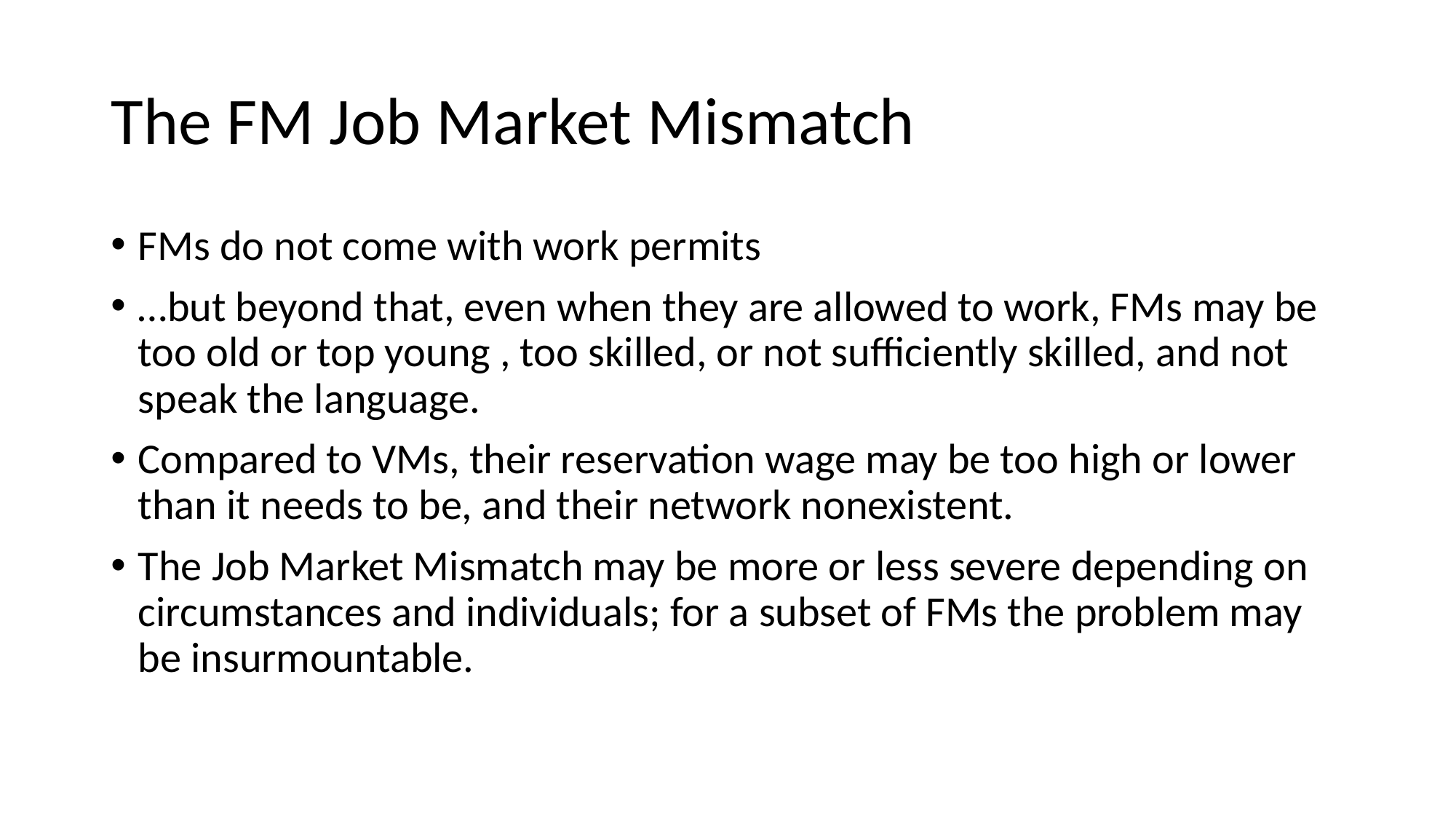

# The FM Job Market Mismatch
FMs do not come with work permits
…but beyond that, even when they are allowed to work, FMs may be too old or top young , too skilled, or not sufficiently skilled, and not speak the language.
Compared to VMs, their reservation wage may be too high or lower than it needs to be, and their network nonexistent.
The Job Market Mismatch may be more or less severe depending on circumstances and individuals; for a subset of FMs the problem may be insurmountable.